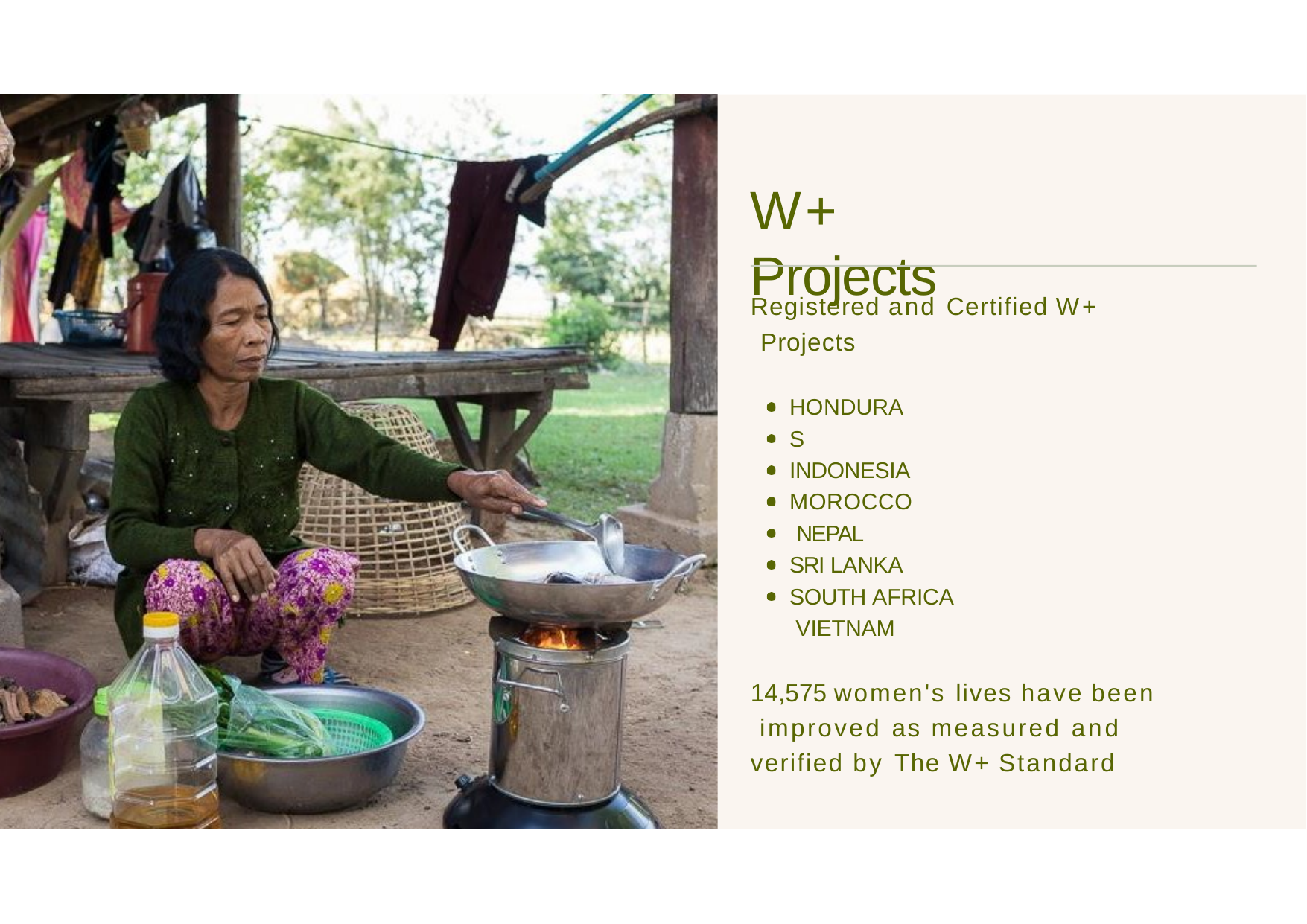

# W+ Projects

Registered and Certified W+  Projects
HONDURAS  INDONESIA  MOROCCO  NEPAL
SRI LANKA  SOUTH AFRICA  VIETNAM
14,575 women's lives have been  improved as measured and  verified by The W+ Standard